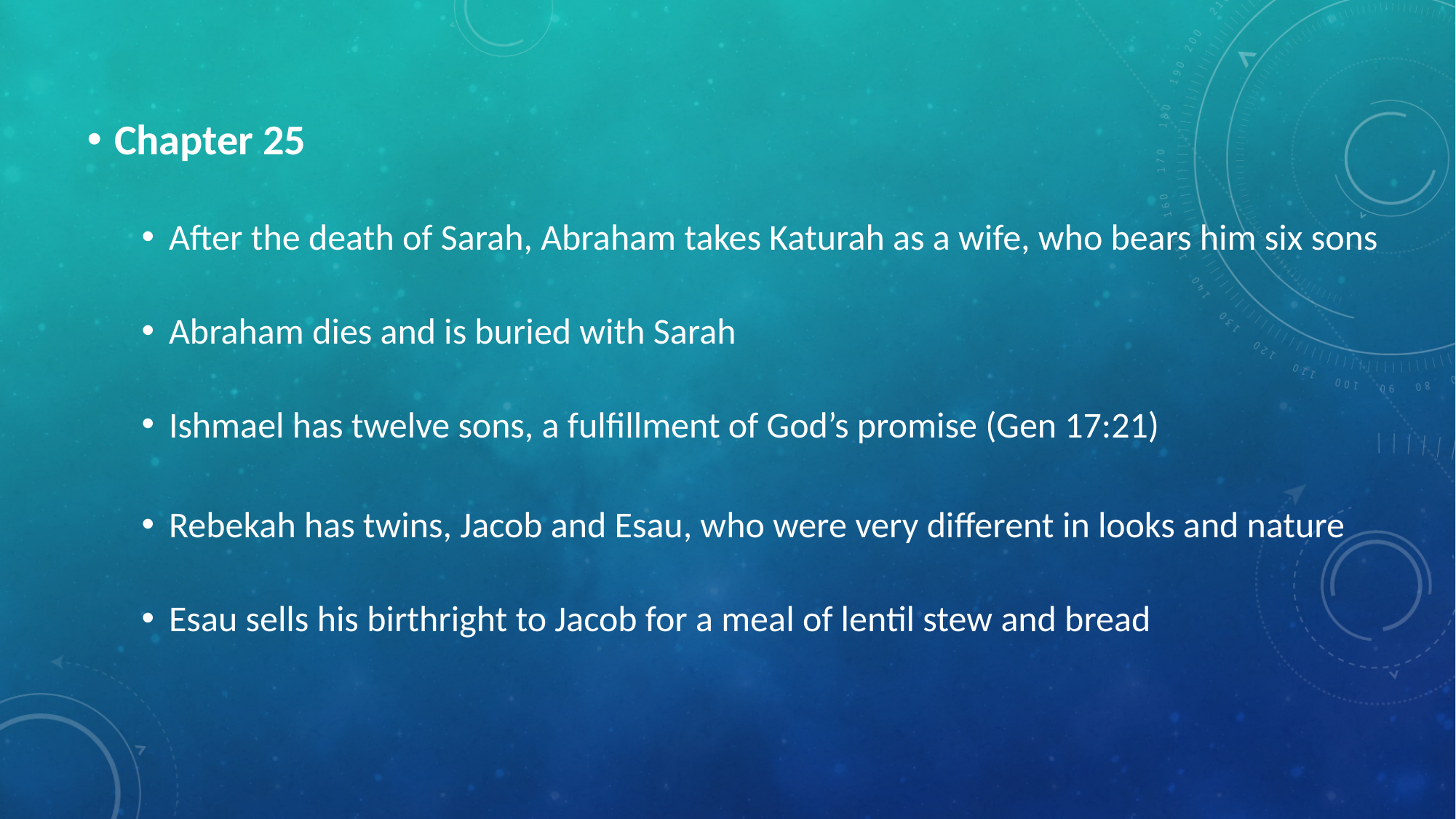

Chapter 25

After the death of Sarah, Abraham takes Katurah as a wife, who bears him six sons

Abraham dies and is buried with Sarah

Ishmael has twelve sons, a fulfillment of God’s promise (Gen 17:21)

Rebekah has twins, Jacob and Esau, who were very different in looks and nature

Esau sells his birthright to Jacob for a meal of lentil stew and bread